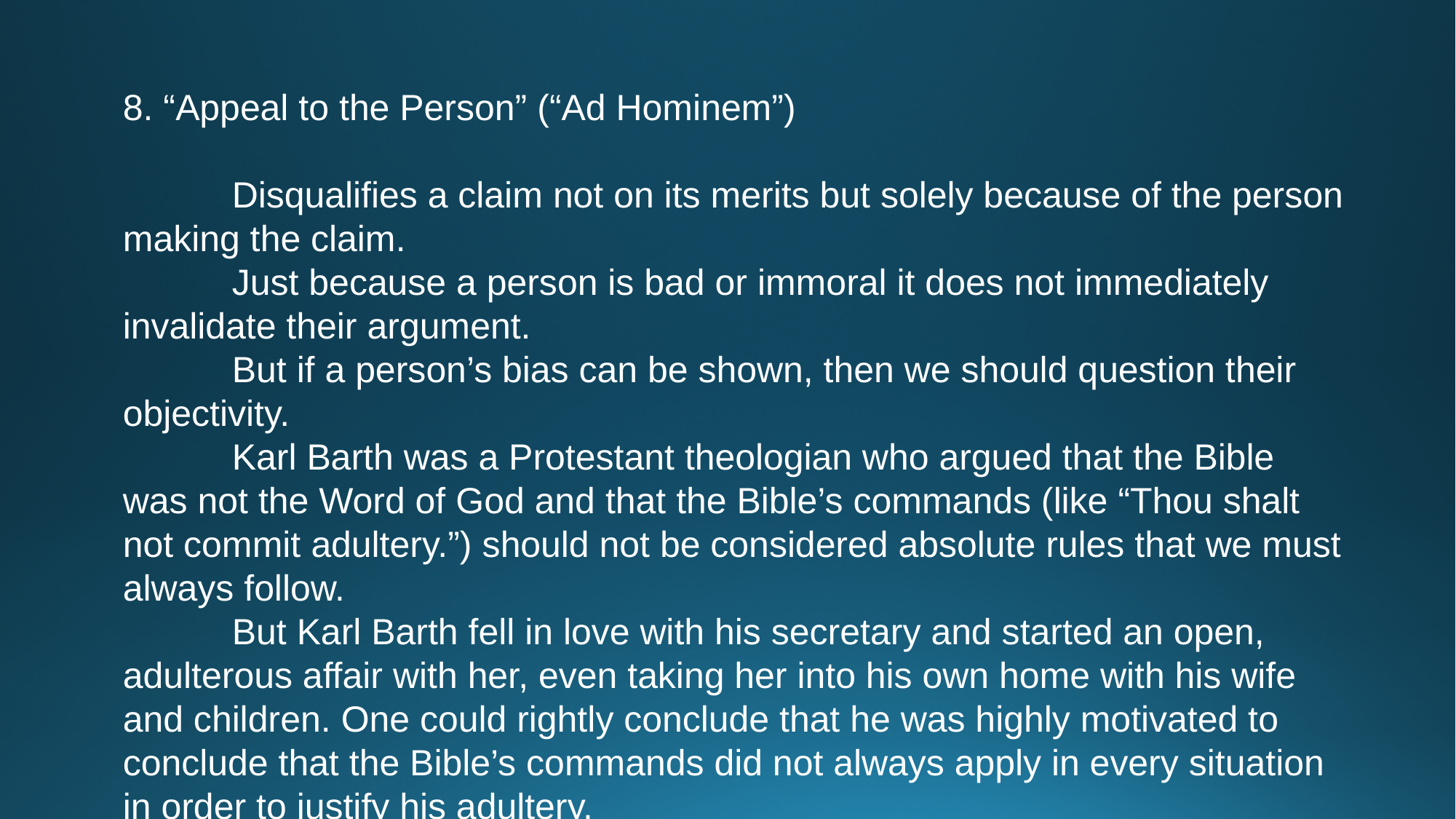

8. “Appeal to the Person” (“Ad Hominem”)

	Disqualifies a claim not on its merits but solely because of the person making the claim.
	Just because a person is bad or immoral it does not immediately invalidate their argument.
	But if a person’s bias can be shown, then we should question their objectivity.
	Karl Barth was a Protestant theologian who argued that the Bible was not the Word of God and that the Bible’s commands (like “Thou shalt not commit adultery.”) should not be considered absolute rules that we must always follow.
	But Karl Barth fell in love with his secretary and started an open, adulterous affair with her, even taking her into his own home with his wife and children. One could rightly conclude that he was highly motivated to conclude that the Bible’s commands did not always apply in every situation in order to justify his adultery.